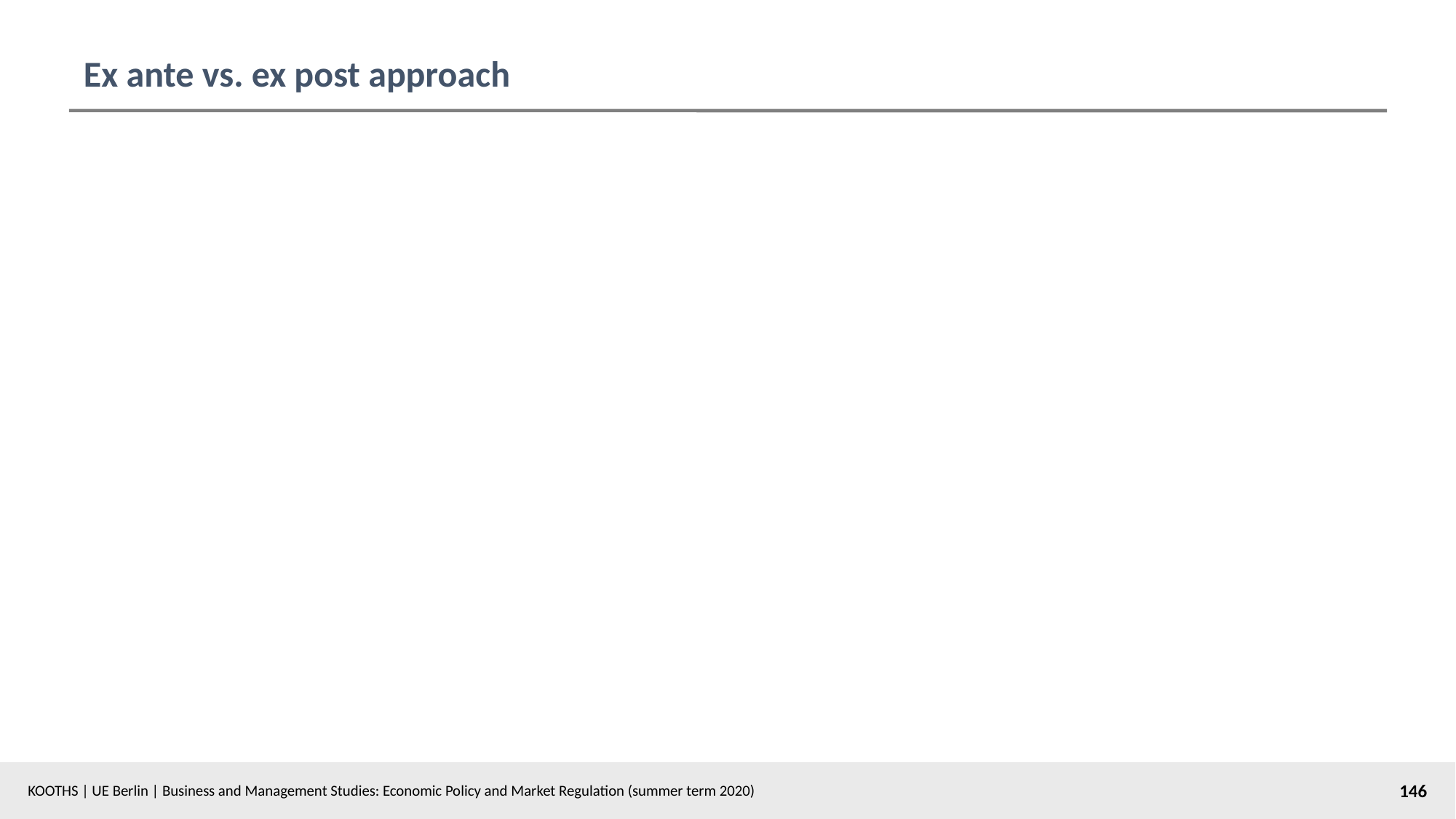

# Ex ante vs. ex post approach